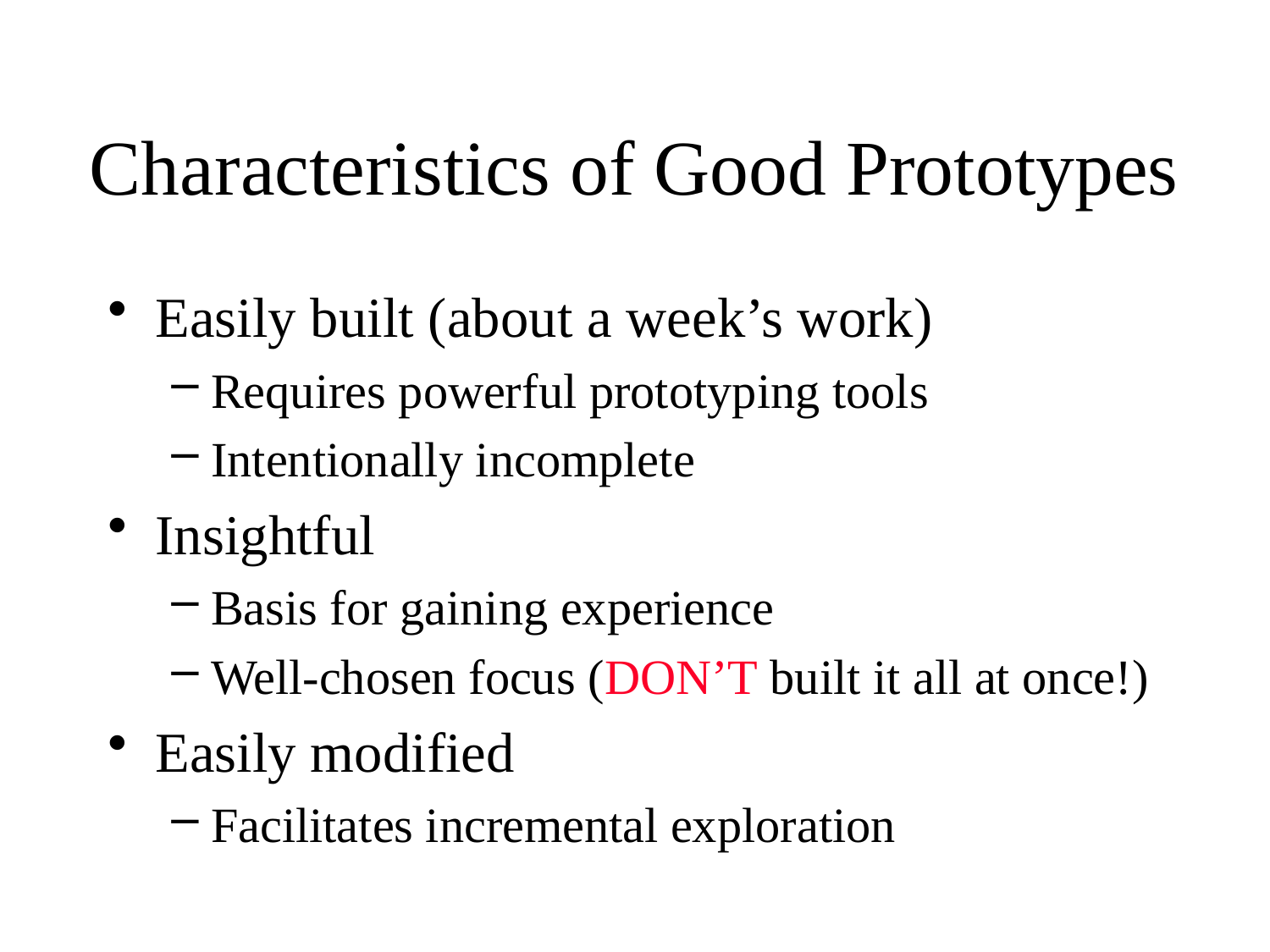

# Characteristics of Good Prototypes
Easily built (about a week’s work)
Requires powerful prototyping tools
Intentionally incomplete
Insightful
Basis for gaining experience
Well-chosen focus (DON’T built it all at once!)
Easily modified
Facilitates incremental exploration